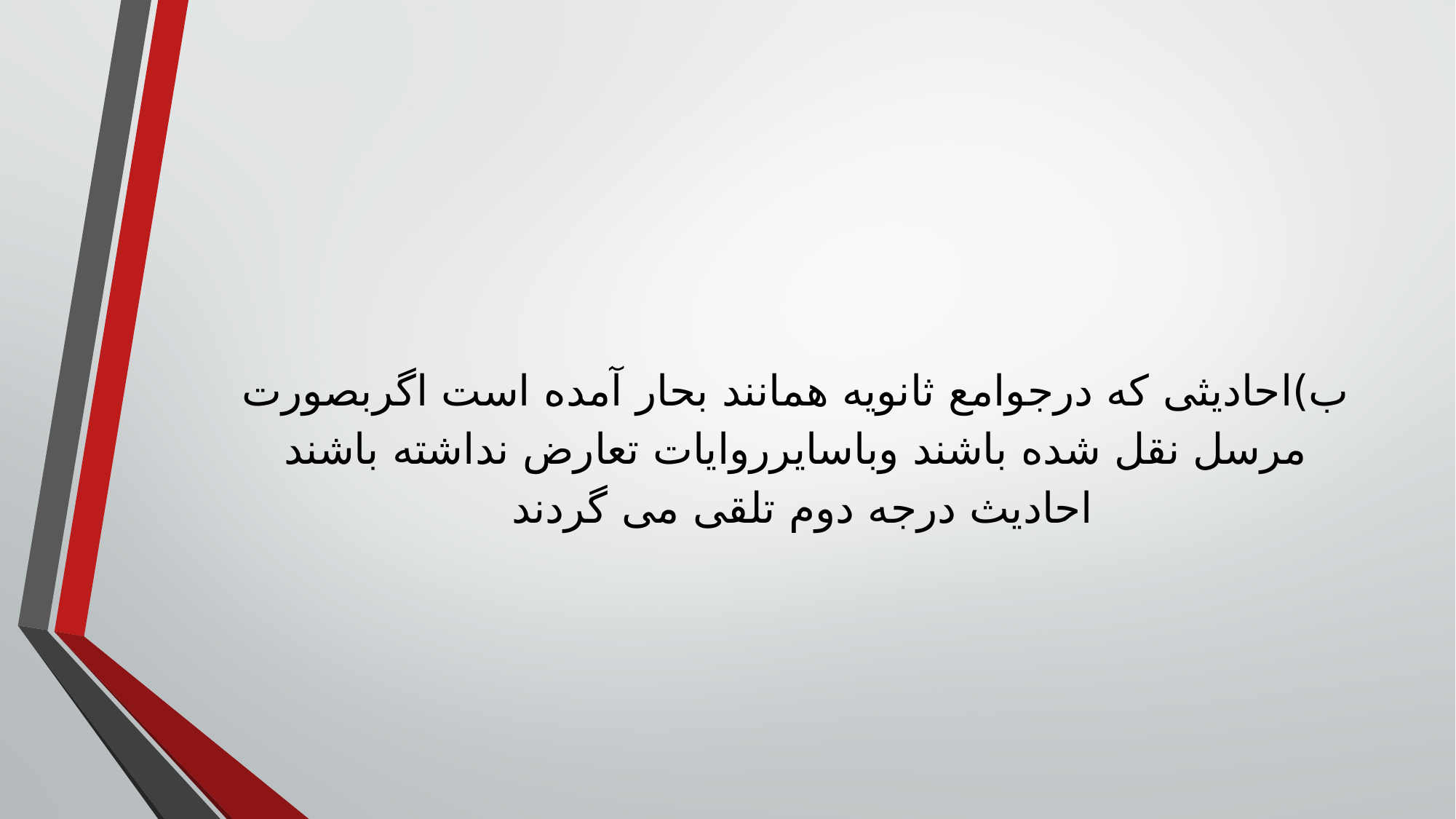

ب)احادیثی که درجوامع ثانویه همانند بحار آمده است اگربصورت مرسل نقل شده باشند وباسایرروایات تعارض نداشته باشند احادیث درجه دوم تلقی می گردند